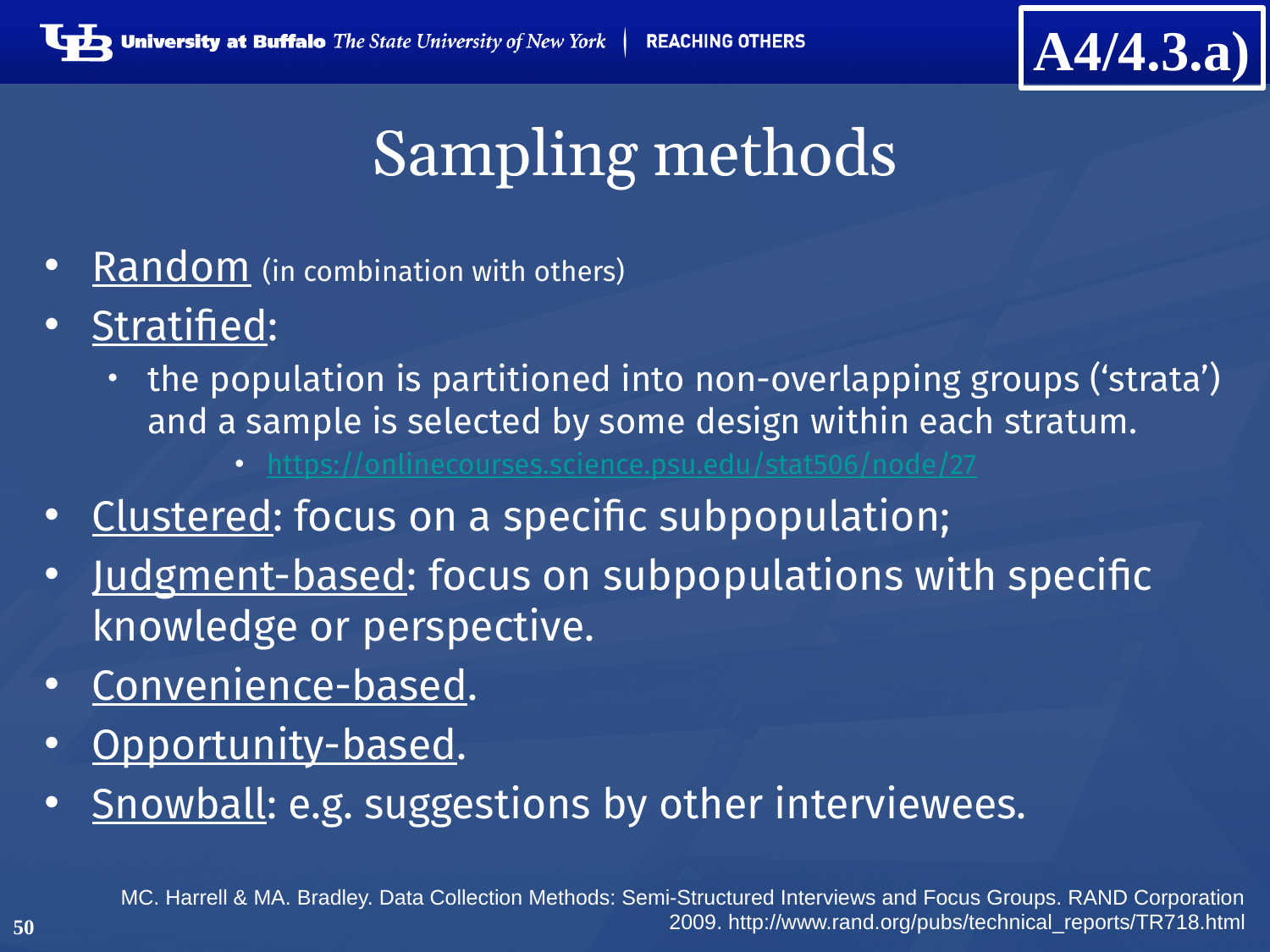

A4/4.3.a)
# Sampling methods
Random (in combination with others)
Stratified:
the population is partitioned into non-overlapping groups (‘strata’) and a sample is selected by some design within each stratum.
https://onlinecourses.science.psu.edu/stat506/node/27
Clustered: focus on a specific subpopulation;
Judgment-based: focus on subpopulations with specific knowledge or perspective.
Convenience-based.
Opportunity-based.
Snowball: e.g. suggestions by other interviewees.

MC. Harrell & MA. Bradley. Data Collection Methods: Semi-Structured Interviews and Focus Groups. RAND Corporation 2009. http://www.rand.org/pubs/technical_reports/TR718.html
50